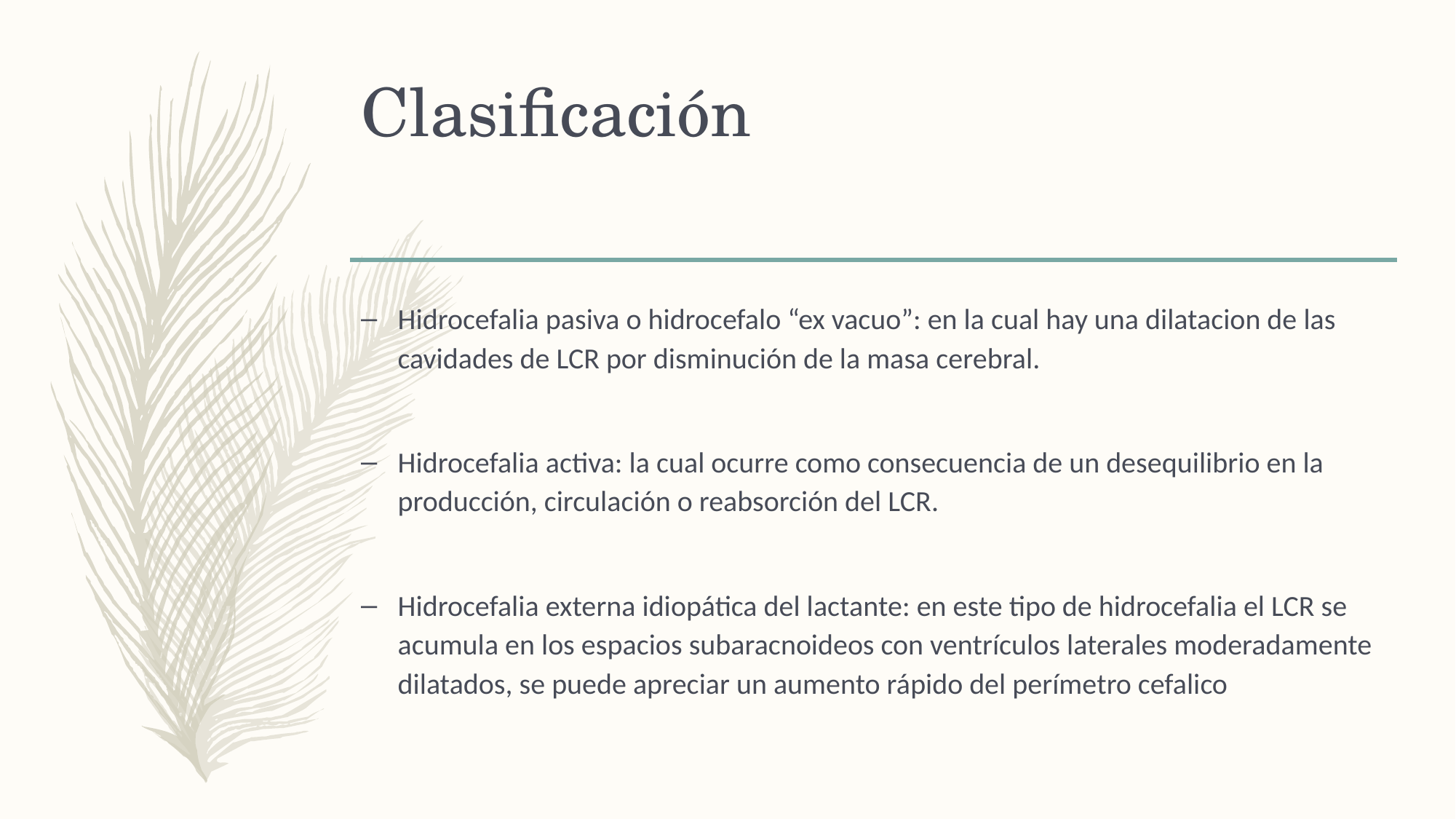

# Clasificación
Hidrocefalia pasiva o hidrocefalo “ex vacuo”: en la cual hay una dilatacion de las cavidades de LCR por disminución de la masa cerebral.

Hidrocefalia activa: la cual ocurre como consecuencia de un desequilibrio en la producción, circulación o reabsorción del LCR.

Hidrocefalia externa idiopática del lactante: en este tipo de hidrocefalia el LCR se acumula en los espacios subaracnoideos con ventrículos laterales moderadamente dilatados, se puede apreciar un aumento rápido del perímetro cefalico